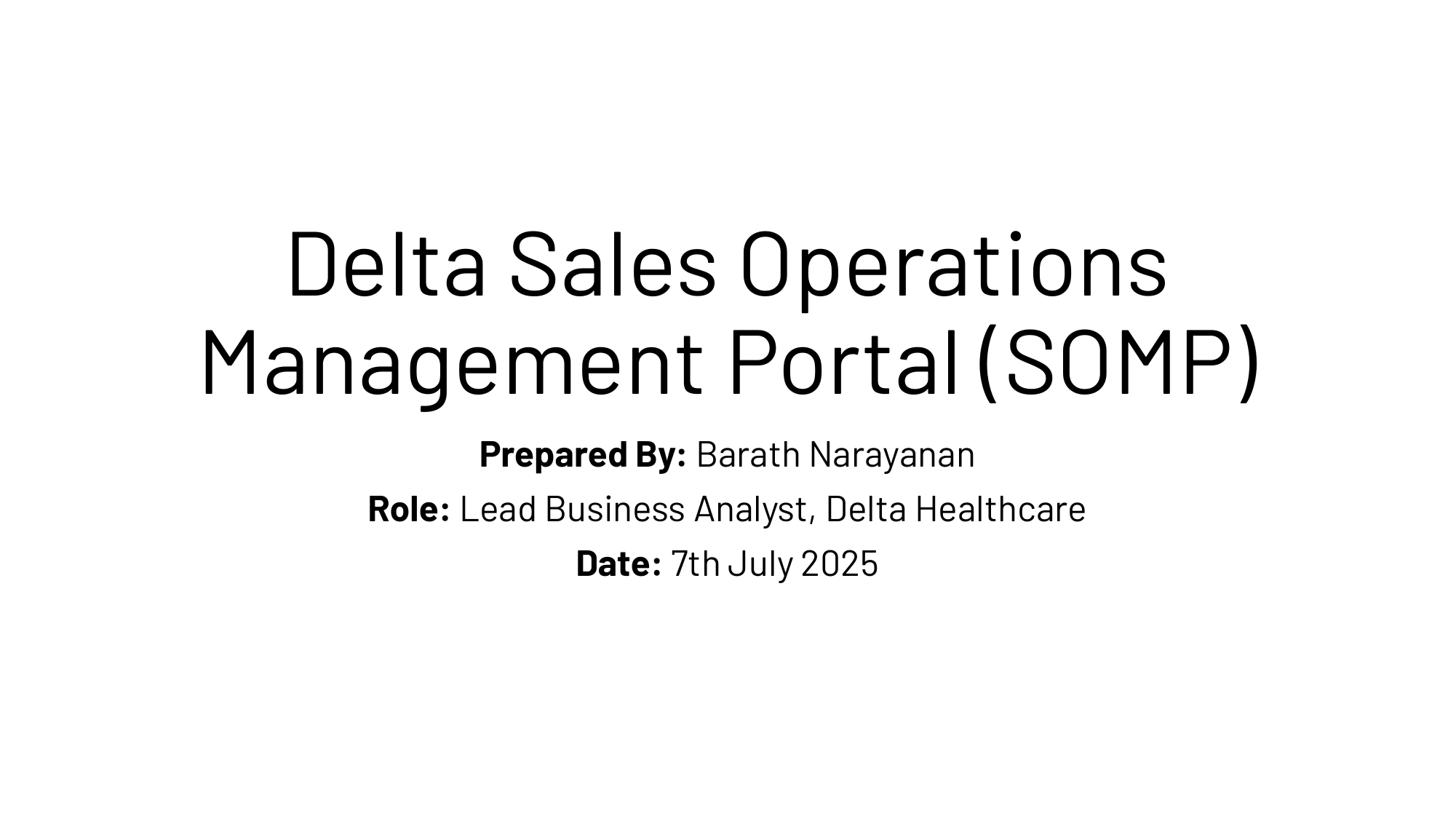

# Delta Sales Operations Management Portal (SOMP)
Prepared By: Barath Narayanan
Role: Lead Business Analyst, Delta Healthcare
Date: 7th July 2025